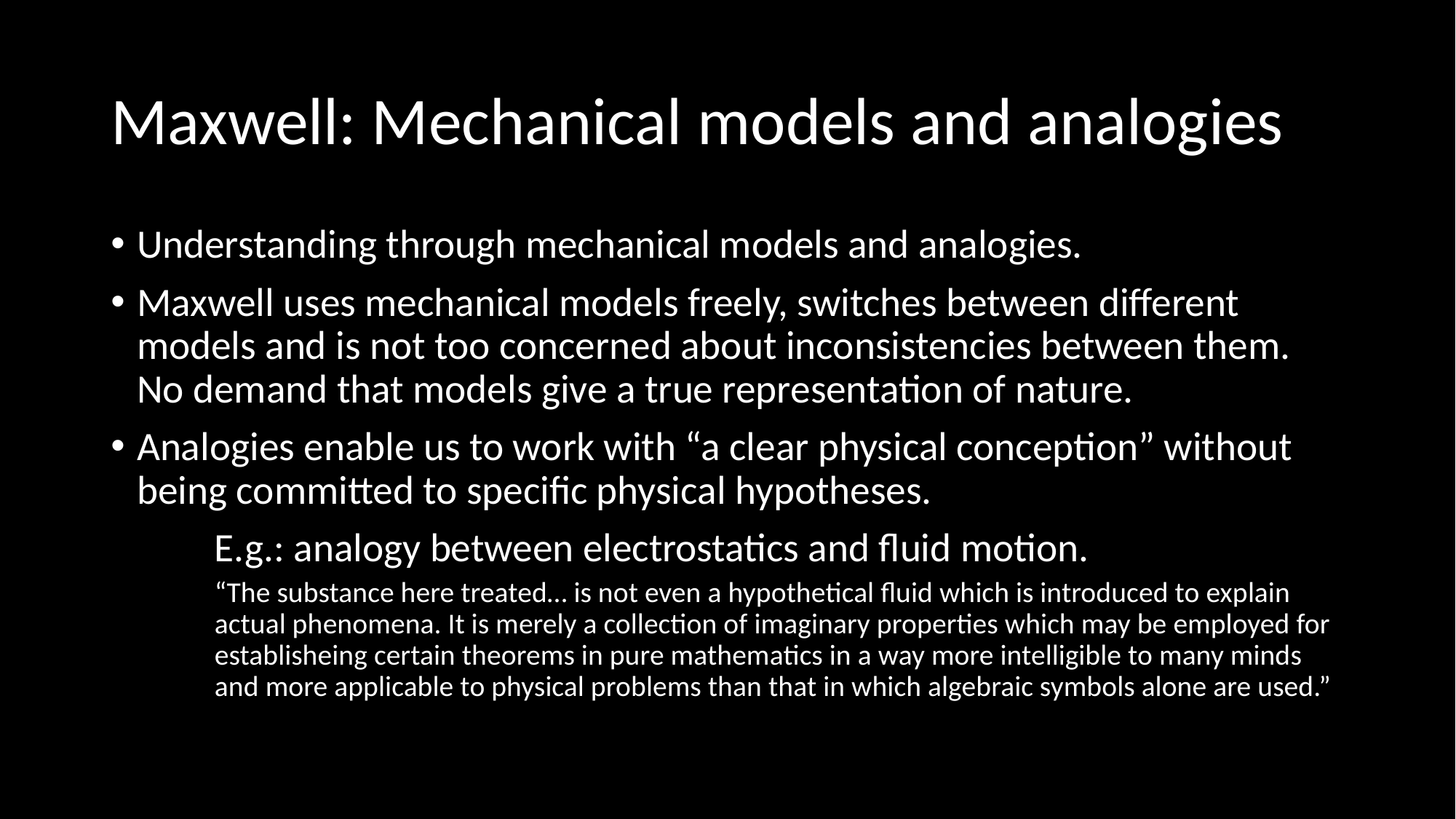

# Maxwell: Mechanical models and analogies
Understanding through mechanical models and analogies.
Maxwell uses mechanical models freely, switches between different models and is not too concerned about inconsistencies between them. No demand that models give a true representation of nature.
Analogies enable us to work with “a clear physical conception” without being committed to specific physical hypotheses.
	E.g.: analogy between electrostatics and fluid motion.
“The substance here treated… is not even a hypothetical fluid which is introduced to explain actual phenomena. It is merely a collection of imaginary properties which may be employed for establisheing certain theorems in pure mathematics in a way more intelligible to many minds and more applicable to physical problems than that in which algebraic symbols alone are used.”